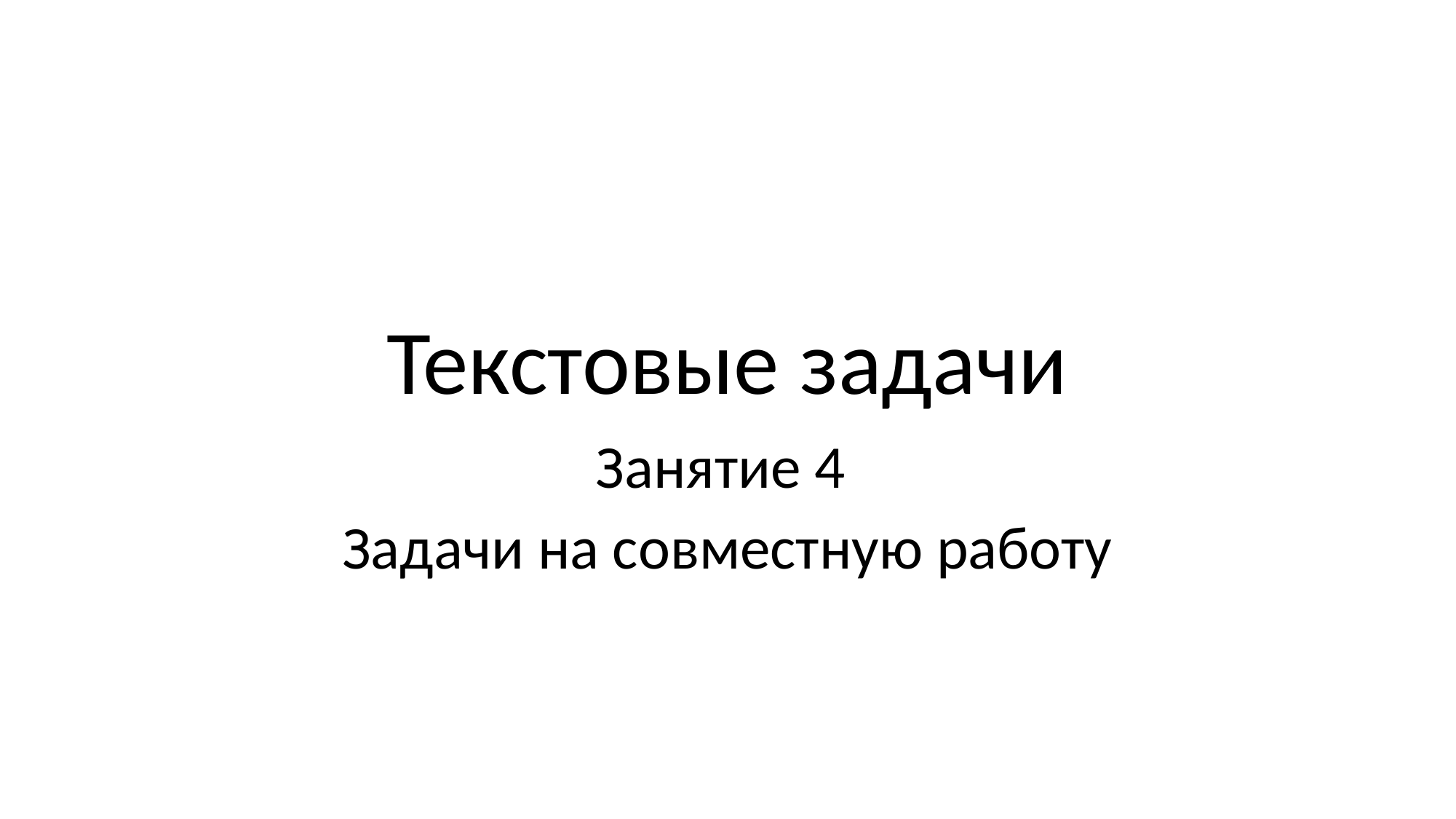

# Текстовые задачи
Занятие 4
Задачи на совместную работу